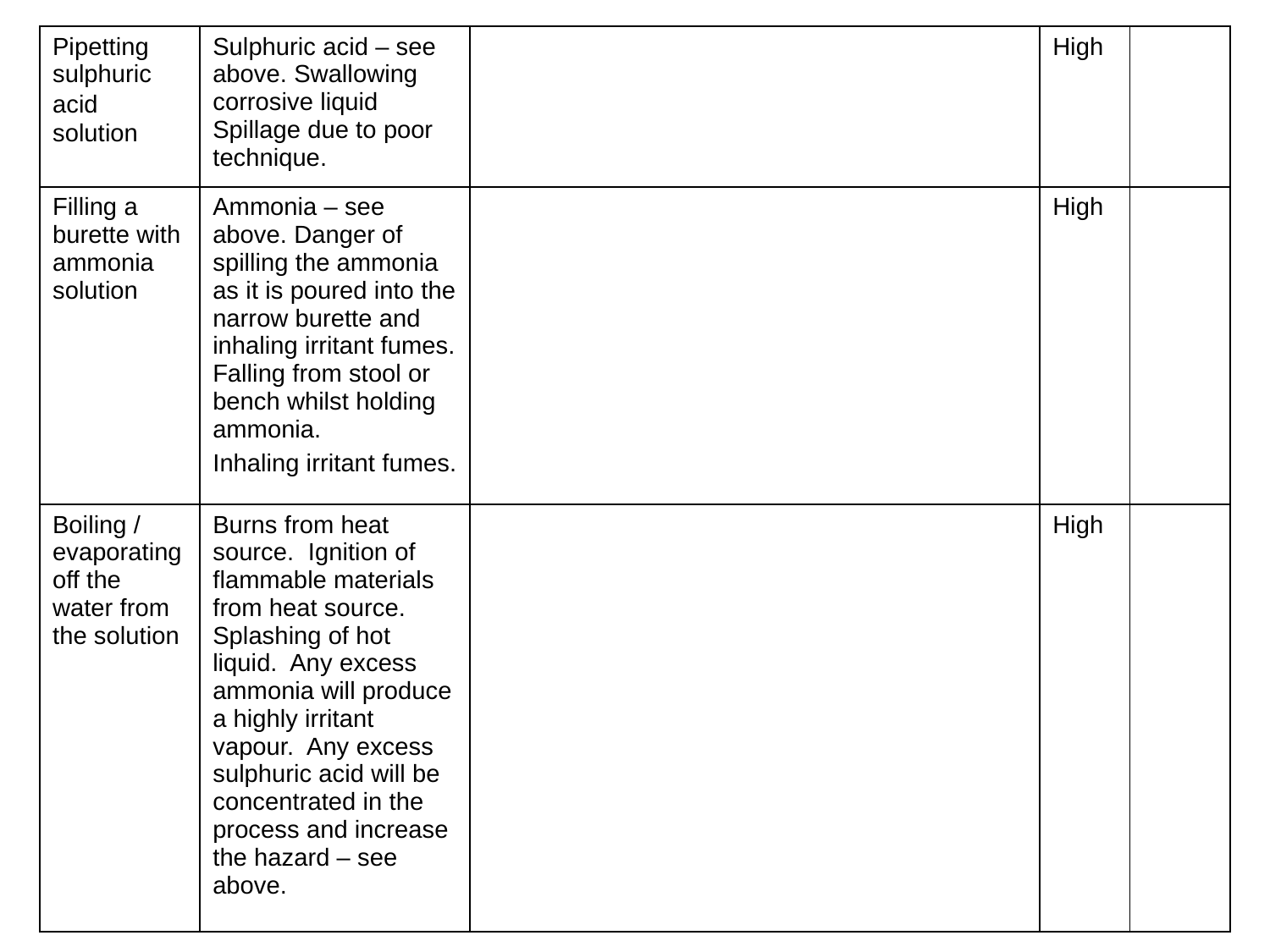

| Pipetting sulphuric acid solution | Sulphuric acid – see above. Swallowing corrosive liquid Spillage due to poor technique. |  | High |  |
| --- | --- | --- | --- | --- |
| Filling a burette with ammonia solution | Ammonia – see above. Danger of spilling the ammonia as it is poured into the narrow burette and inhaling irritant fumes. Falling from stool or bench whilst holding ammonia. Inhaling irritant fumes. |  | High |  |
| Boiling / evaporating off the water from the solution | Burns from heat source. Ignition of flammable materials from heat source. Splashing of hot liquid. Any excess ammonia will produce a highly irritant vapour. Any excess sulphuric acid will be concentrated in the process and increase the hazard – see above. |  | High |  |